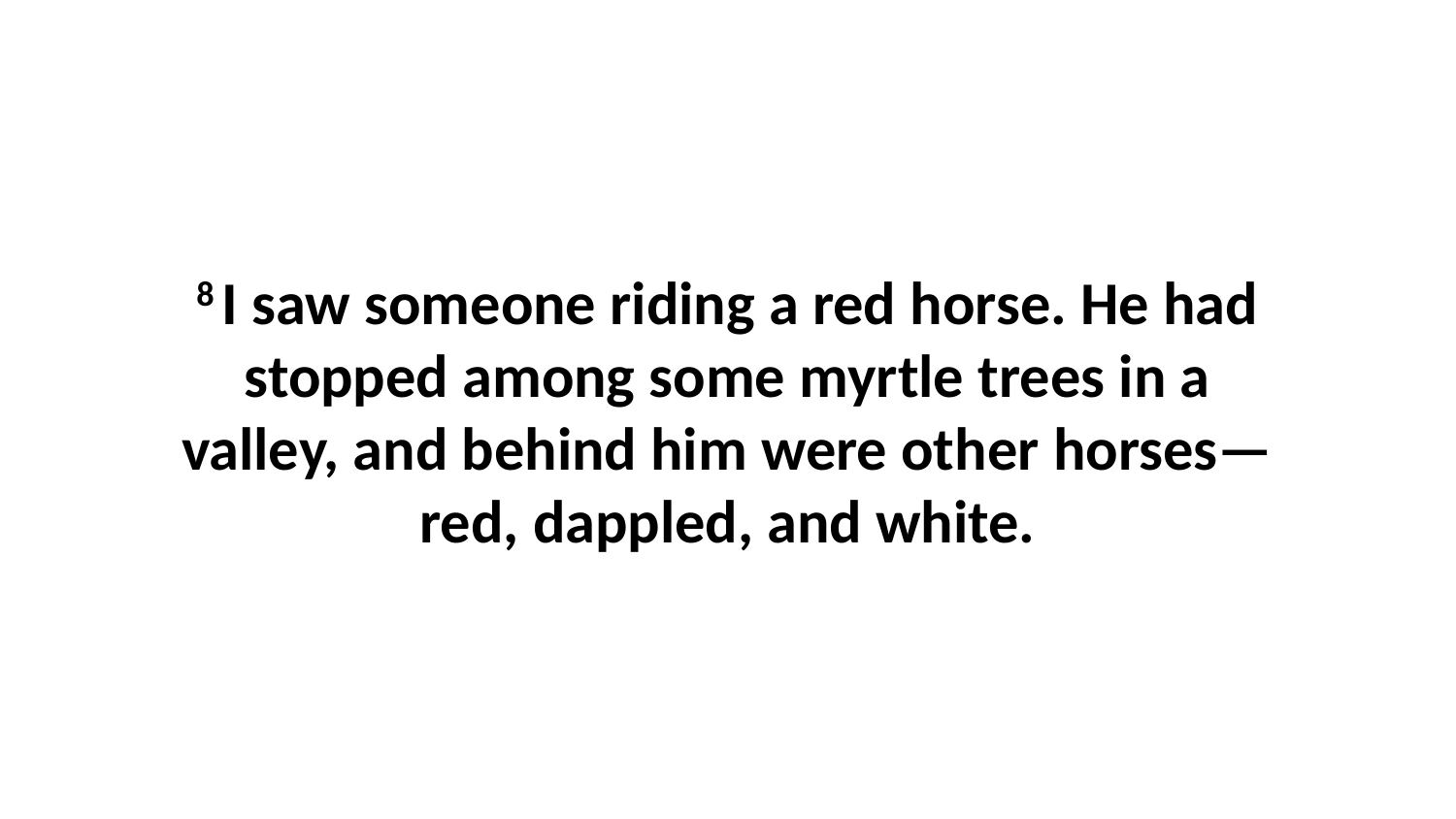

8 I saw someone riding a red horse. He had stopped among some myrtle trees in a valley, and behind him were other horses—red, dappled, and white.